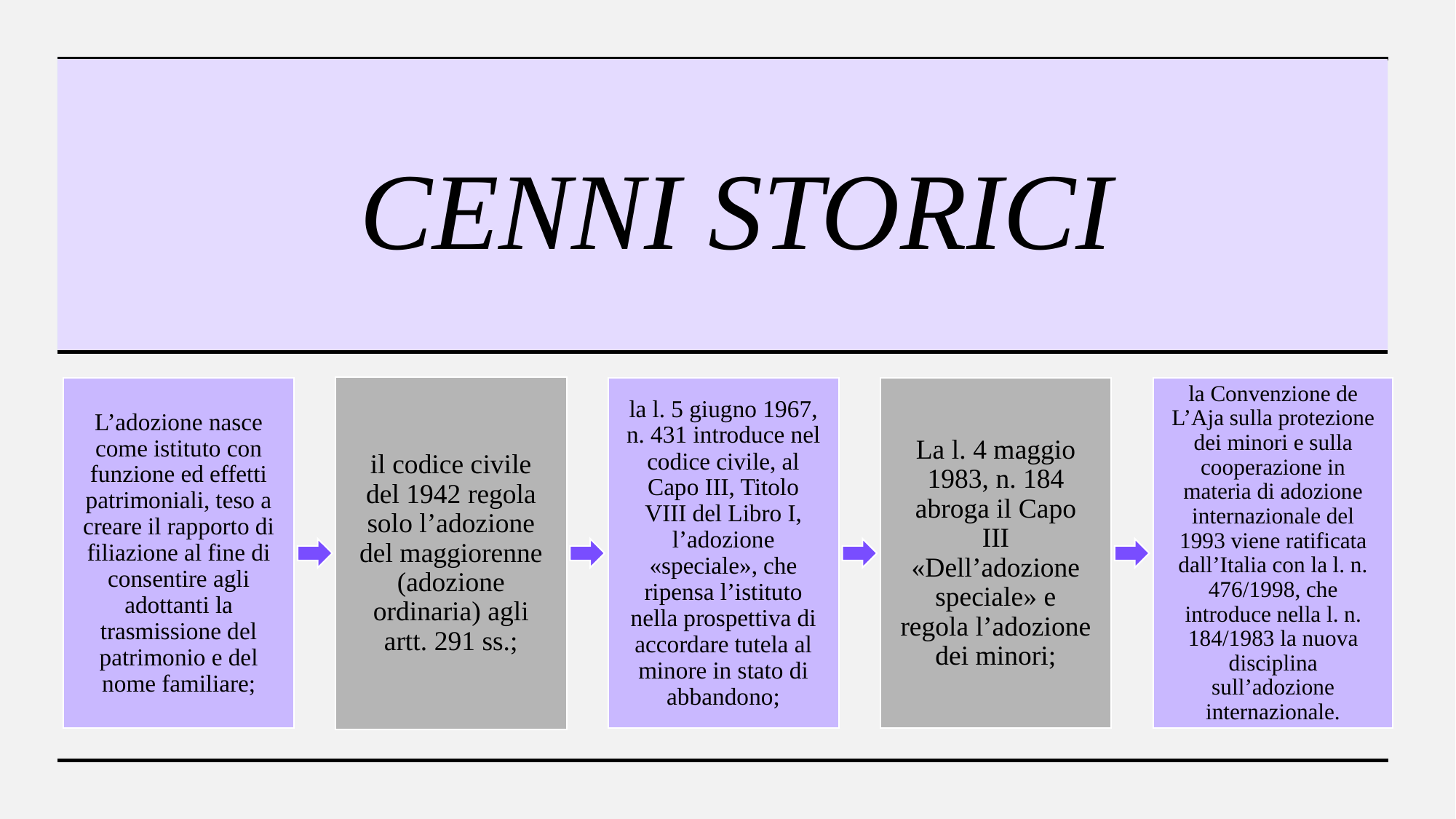

# Cenni storici
L’adozione nasce come istituto con funzione ed effetti patrimoniali, teso a creare il rapporto di filiazione al fine di consentire agli adottanti la trasmissione del patrimonio e del nome familiare;
il codice civile del 1942 regola solo l’adozione del maggiorenne (adozione ordinaria) agli artt. 291 ss.;
la l. 5 giugno 1967, n. 431 introduce nel codice civile, al Capo III, Titolo VIII del Libro I, l’adozione «speciale», che ripensa l’istituto nella prospettiva di accordare tutela al minore in stato di abbandono;
La l. 4 maggio 1983, n. 184 abroga il Capo III «Dell’adozione speciale» e regola l’adozione dei minori;
la Convenzione de L’Aja sulla protezione dei minori e sulla cooperazione in materia di adozione internazionale del 1993 viene ratificata dall’Italia con la l. n. 476/1998, che introduce nella l. n. 184/1983 la nuova disciplina sull’adozione internazionale.